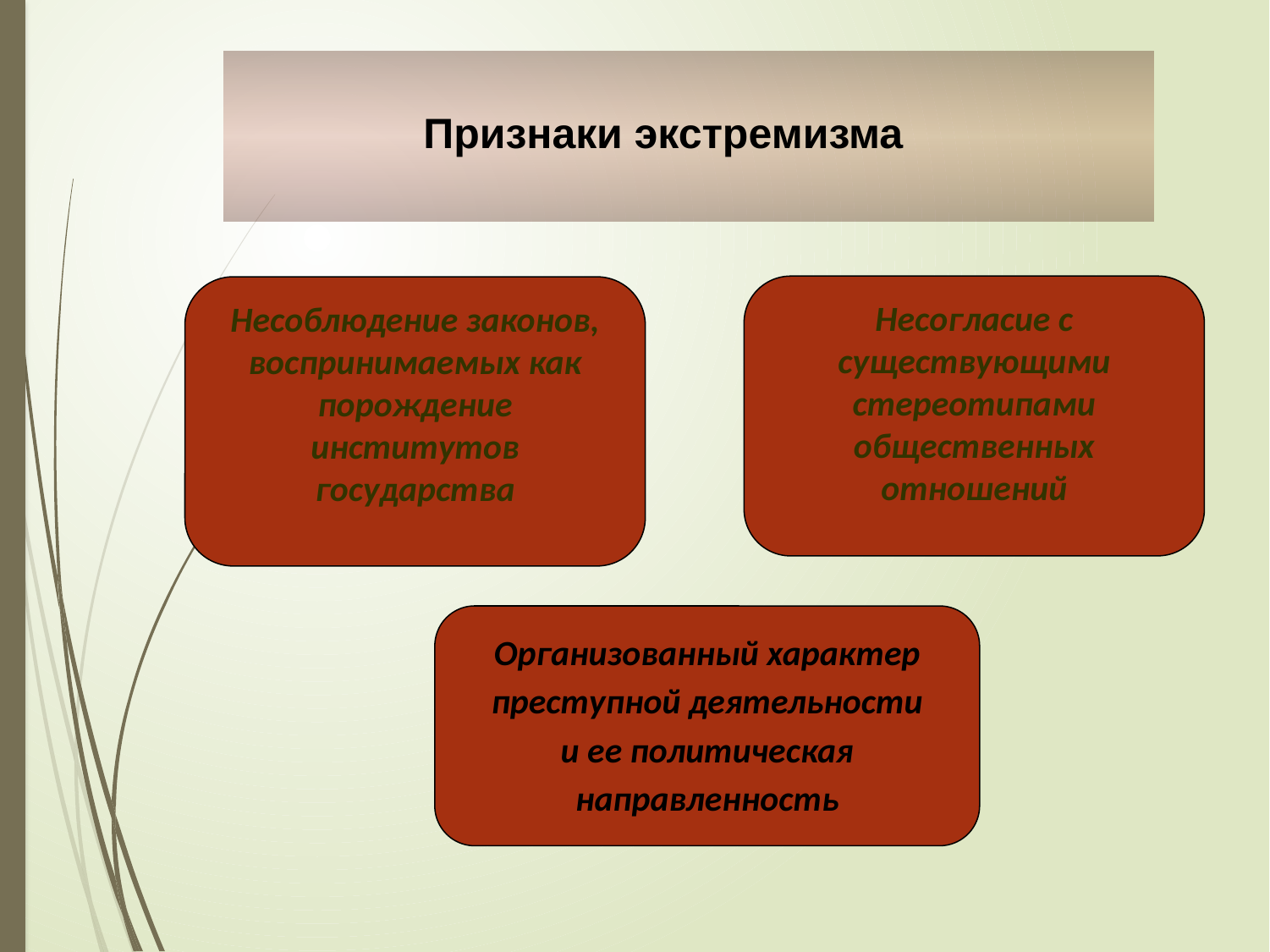

# Признаки экстремизма
Несогласие с существующими стереотипами общественных отношений
Несоблюдение законов, воспринимаемых как порождение институтов государства
Организованный характер преступной деятельности
и ее политическая направленность